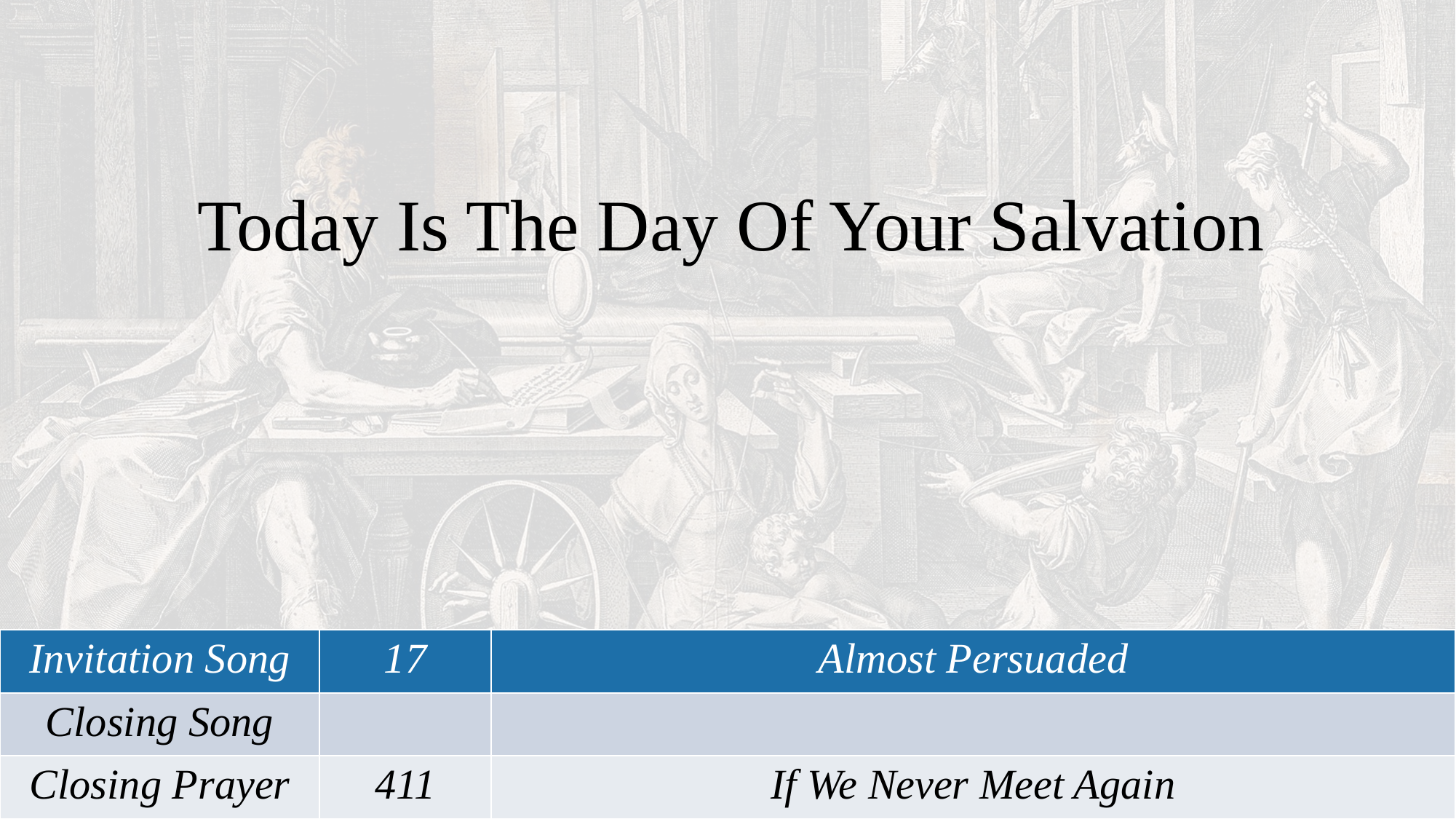

Today Is The Day Of Your Salvation
| Invitation Song | 17 | Almost Persuaded |
| --- | --- | --- |
| Closing Song |  |  |
| Closing Prayer | 411 | If We Never Meet Again |